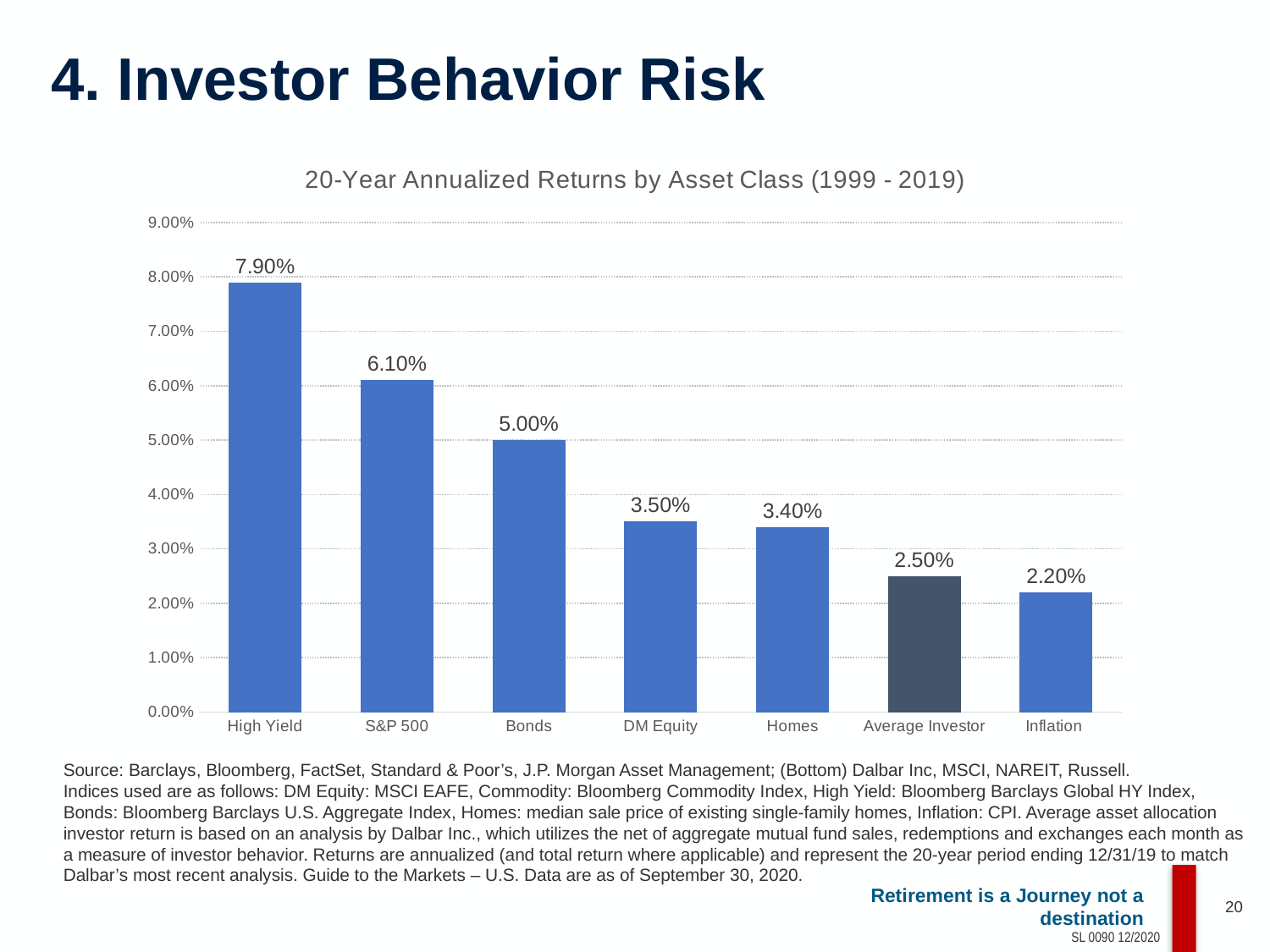

# 4. Investor Behavior Risk

### Chart: 20-Year Annualized Returns by Asset Class (1999 - 2019)

| Category | 20-Year Annualized Returns by Asset Class (1999 - 2019) |
|---|---|
| High Yield | 0.079 |
| S&P 500 | 0.061 |
| Bonds | 0.05 |
| DM Equity | 0.035 |
| Homes | 0.034 |
| Average Investor | 0.025 |
| Inflation  | 0.022 |
Source: Barclays, Bloomberg, FactSet, Standard & Poor’s, J.P. Morgan Asset Management; (Bottom) Dalbar Inc, MSCI, NAREIT, Russell.
Indices used are as follows: DM Equity: MSCI EAFE, Commodity: Bloomberg Commodity Index, High Yield: Bloomberg Barclays Global HY Index, Bonds: Bloomberg Barclays U.S. Aggregate Index, Homes: median sale price of existing single-family homes, Inflation: CPI. Average asset allocation investor return is based on an analysis by Dalbar Inc., which utilizes the net of aggregate mutual fund sales, redemptions and exchanges each month as a measure of investor behavior. Returns are annualized (and total return where applicable) and represent the 20-year period ending 12/31/19 to match Dalbar’s most recent analysis. Guide to the Markets – U.S. Data are as of September 30, 2020.
20
SL 0090 12/2020